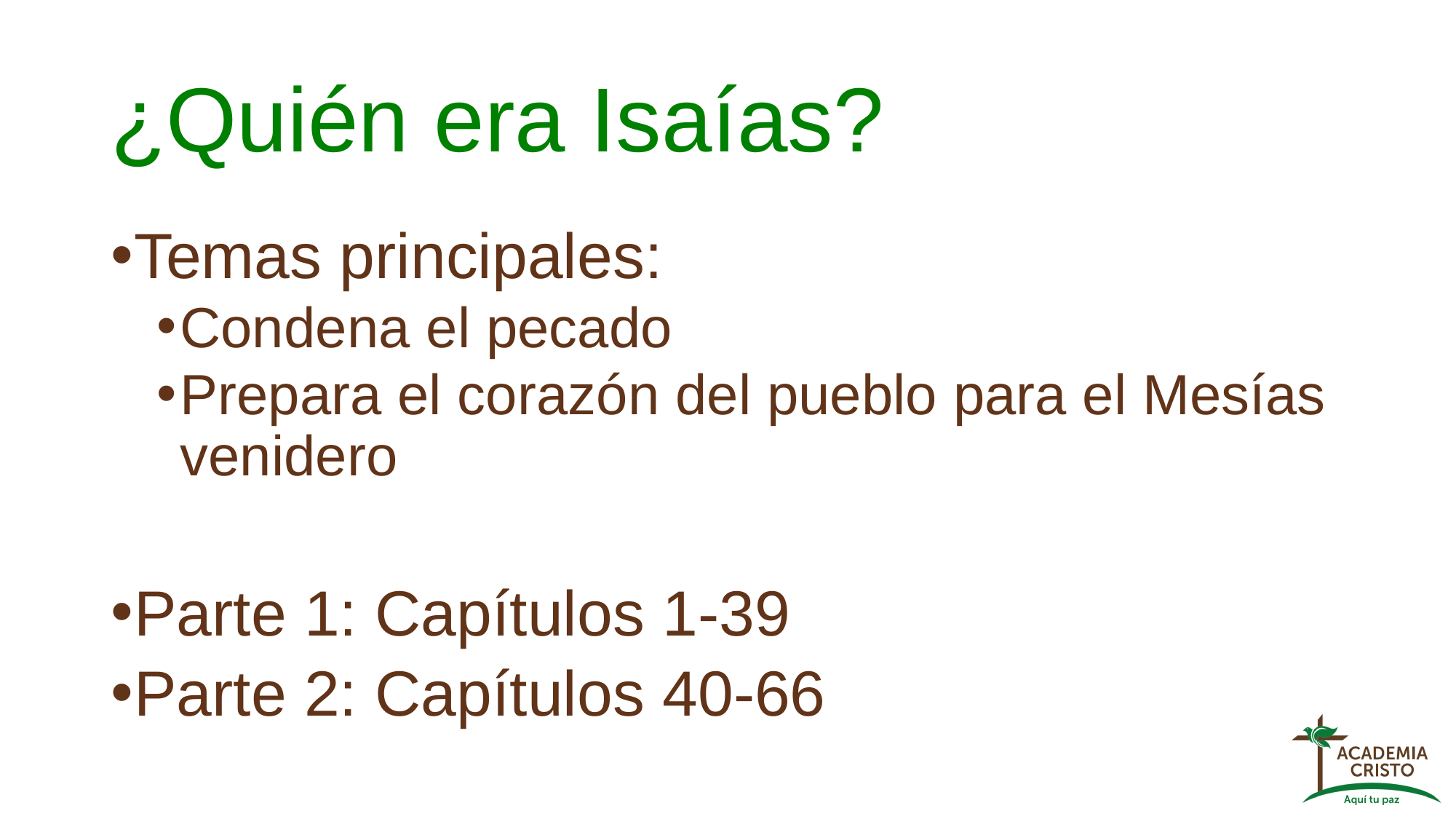

# ¿Quién era Isaías?
Temas principales:
Condena el pecado
Prepara el corazón del pueblo para el Mesías venidero

Parte 1: Capítulos 1-39
Parte 2: Capítulos 40-66